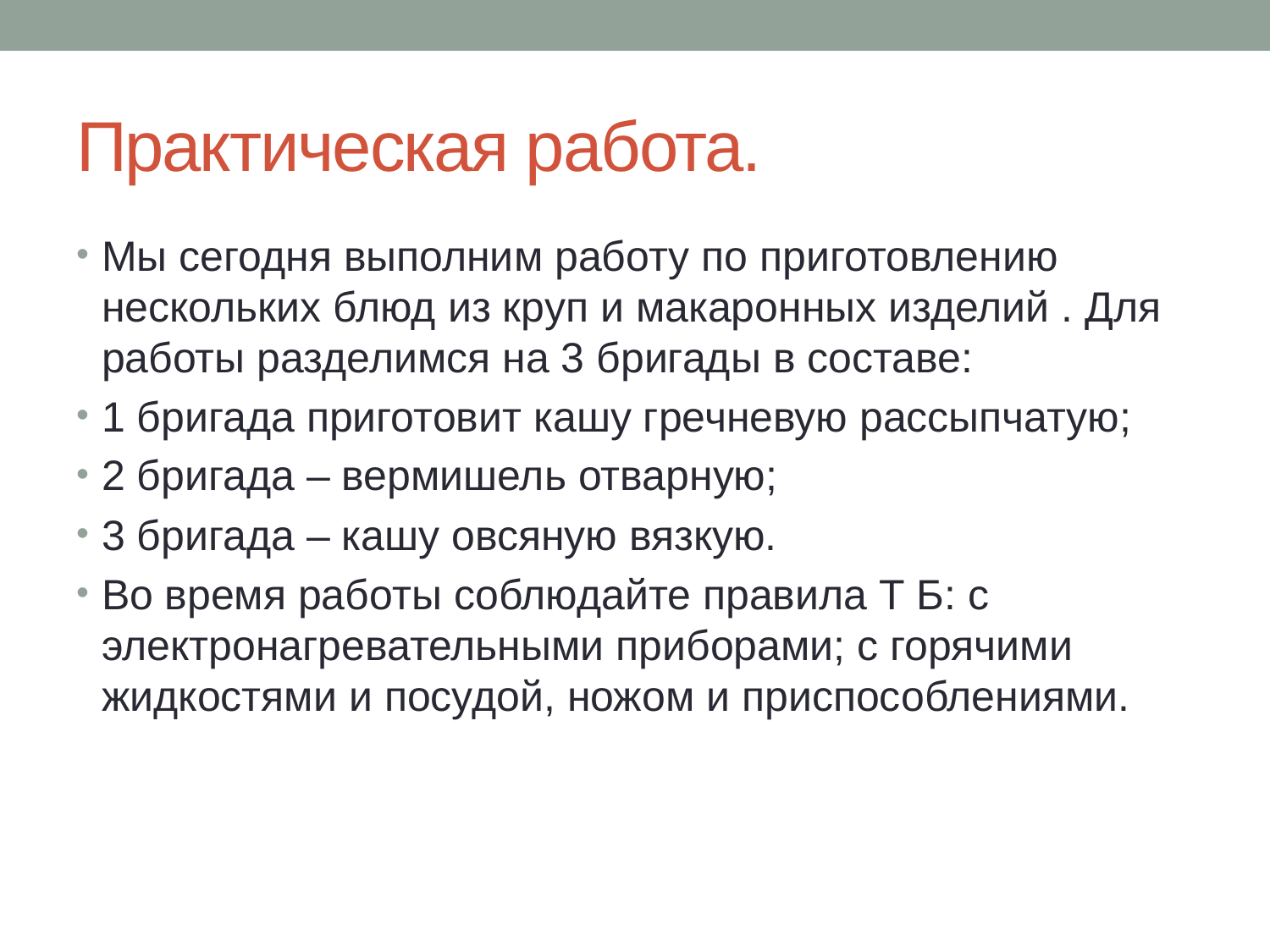

# Практическая работа.
Мы сегодня выполним работу по приготовлению нескольких блюд из круп и макаронных изделий . Для работы разделимся на 3 бригады в составе:
1 бригада приготовит кашу гречневую рассыпчатую;
2 бригада – вермишель отварную;
3 бригада – кашу овсяную вязкую.
Во время работы соблюдайте правила Т Б: с электронагревательными приборами; с горячими жидкостями и посудой, ножом и приспособлениями.